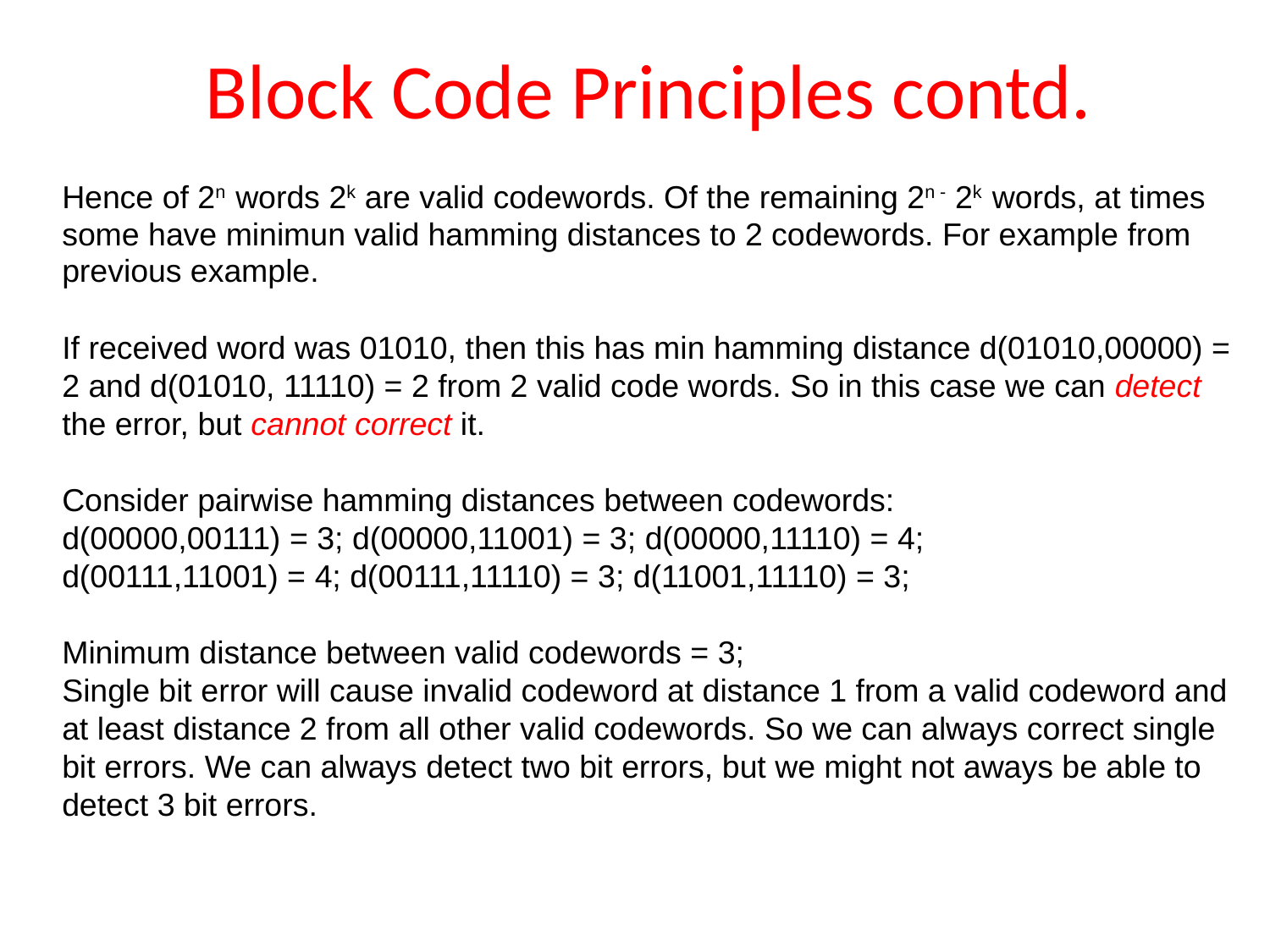

Block Code Principles contd.

Hence of 2n  words 2k are valid codewords. Of the remaining 2n - 2k  words, at times some have minimun valid hamming distances to 2 codewords. For example from previous example.

If received word was 01010, then this has min hamming distance d(01010,00000) = 2 and d(01010, 11110) = 2 from 2 valid code words. So in this case we can detect the error, but cannot correct it.

Consider pairwise hamming distances between codewords:
d(00000,00111) = 3; d(00000,11001) = 3; d(00000,11110) = 4;
d(00111,11001) = 4; d(00111,11110) = 3; d(11001,11110) = 3;

Minimum distance between valid codewords = 3;
Single bit error will cause invalid codeword at distance 1 from a valid codeword and at least distance 2 from all other valid codewords. So we can always correct single bit errors. We can always detect two bit errors, but we might not aways be able to detect 3 bit errors.